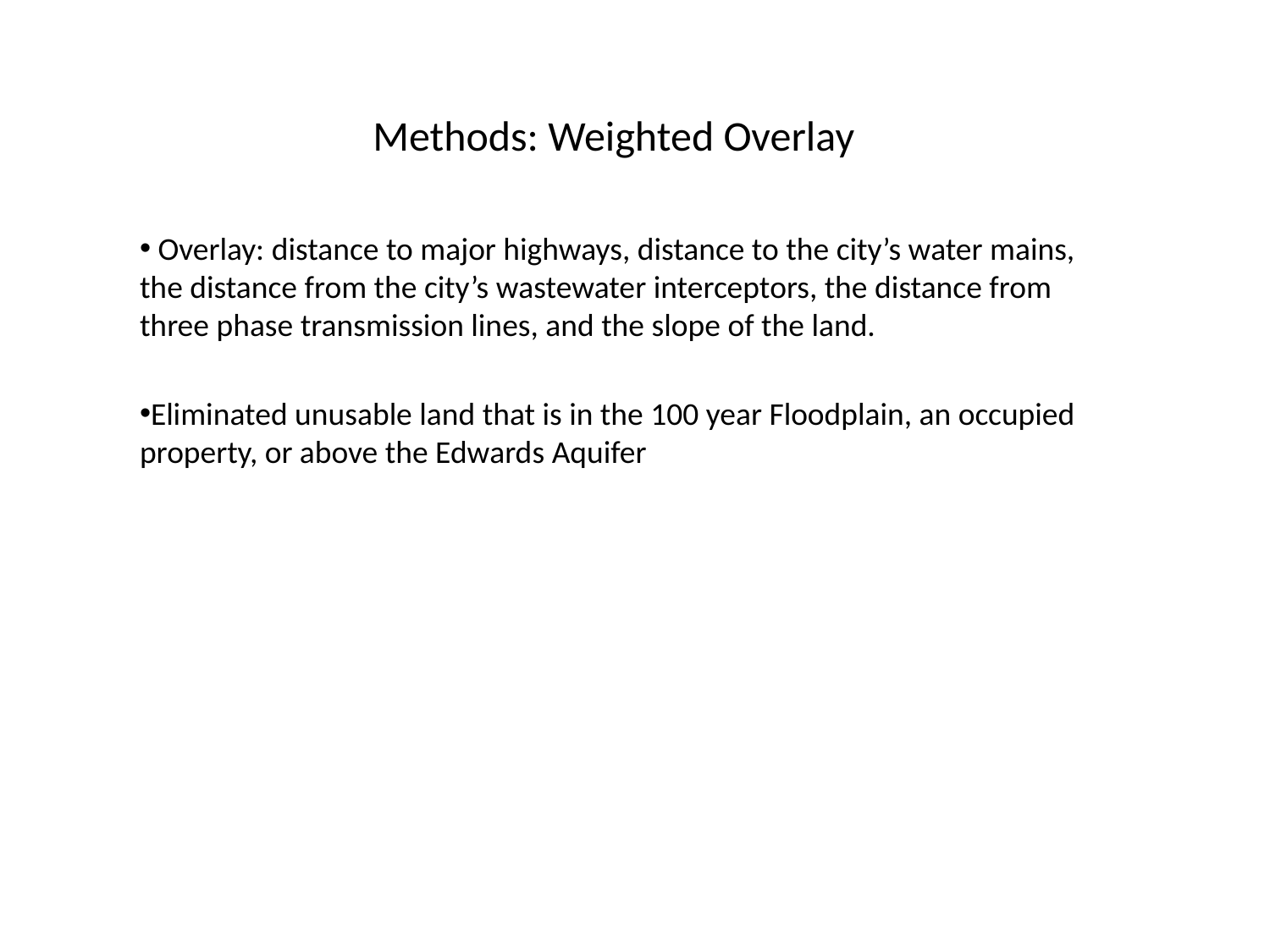

# Methods: Weighted Overlay
 Overlay: distance to major highways, distance to the city’s water mains, the distance from the city’s wastewater interceptors, the distance from three phase transmission lines, and the slope of the land.

Eliminated unusable land that is in the 100 year Floodplain, an occupied property, or above the Edwards Aquifer